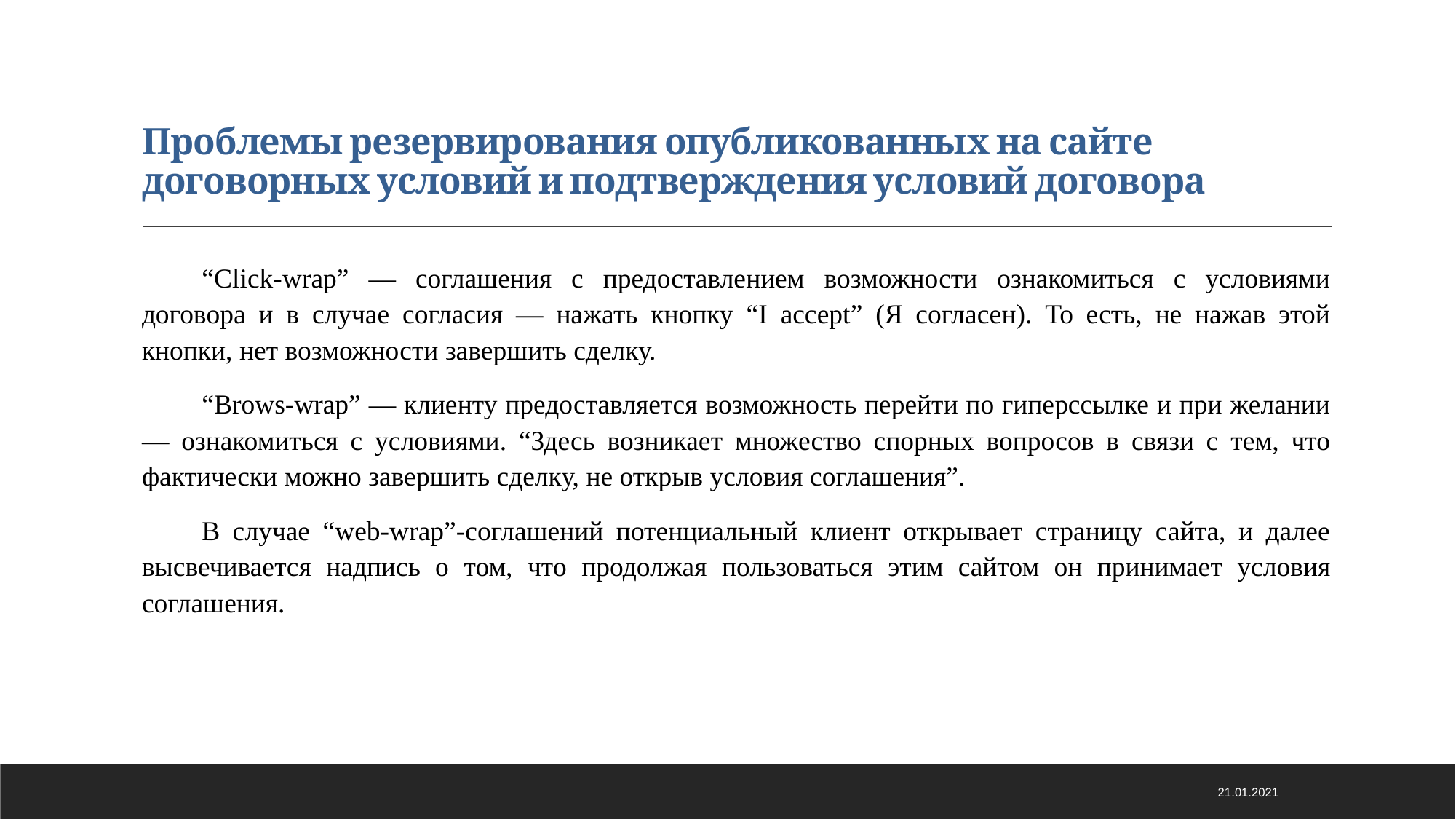

# Проблемы резервирования опубликованных на сайте договорных условий и подтверждения условий договора
“Click-wrap” — соглашения с предоставлением возможности ознакомиться с условиями договора и в случае согласия — нажать кнопку “I accept” (Я согласен). То есть, не нажав этой кнопки, нет возможности завершить сделку.
“Brows-wrap” — клиенту предоставляется возможность перейти по гиперссылке и при желании — ознакомиться с условиями. “Здесь возникает множество спорных вопросов в связи с тем, что фактически можно завершить сделку, не открыв условия соглашения”.
В случае “web-wrap”-соглашений потенциальный клиент открывает страницу сайта, и далее высвечивается надпись о том, что продолжая пользоваться этим сайтом он принимает условия соглашения.

21.01.2021